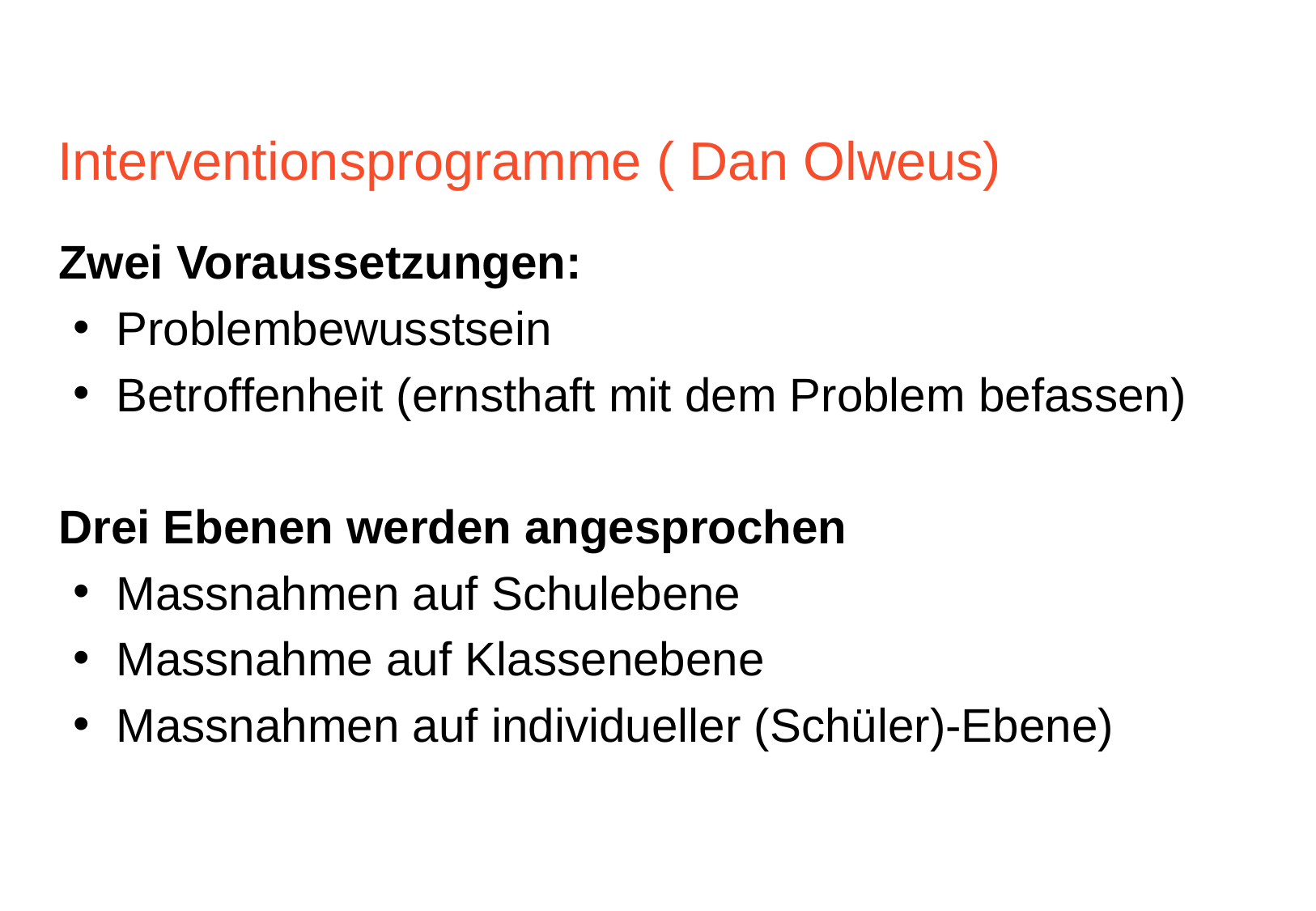

# Interventionsprogramme ( Dan Olweus)
Zwei Voraussetzungen:
Problembewusstsein
Betroffenheit (ernsthaft mit dem Problem befassen)

Drei Ebenen werden angesprochen
Massnahmen auf Schulebene
Massnahme auf Klassenebene
Massnahmen auf individueller (Schüler)-Ebene)